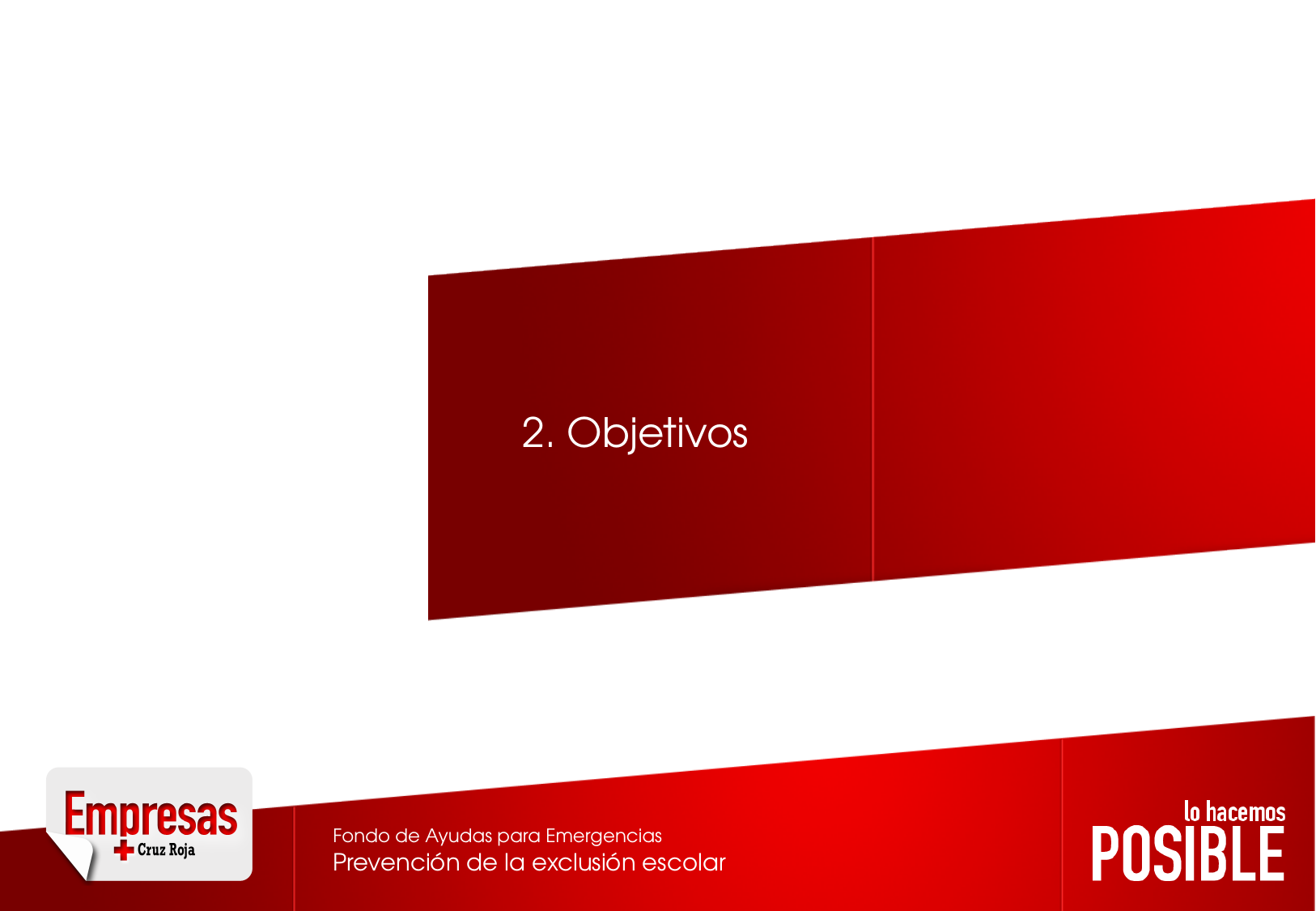

2. Objetivos
Fondo de Ayudas para Emergencias
Prevención de la exclusión escolar